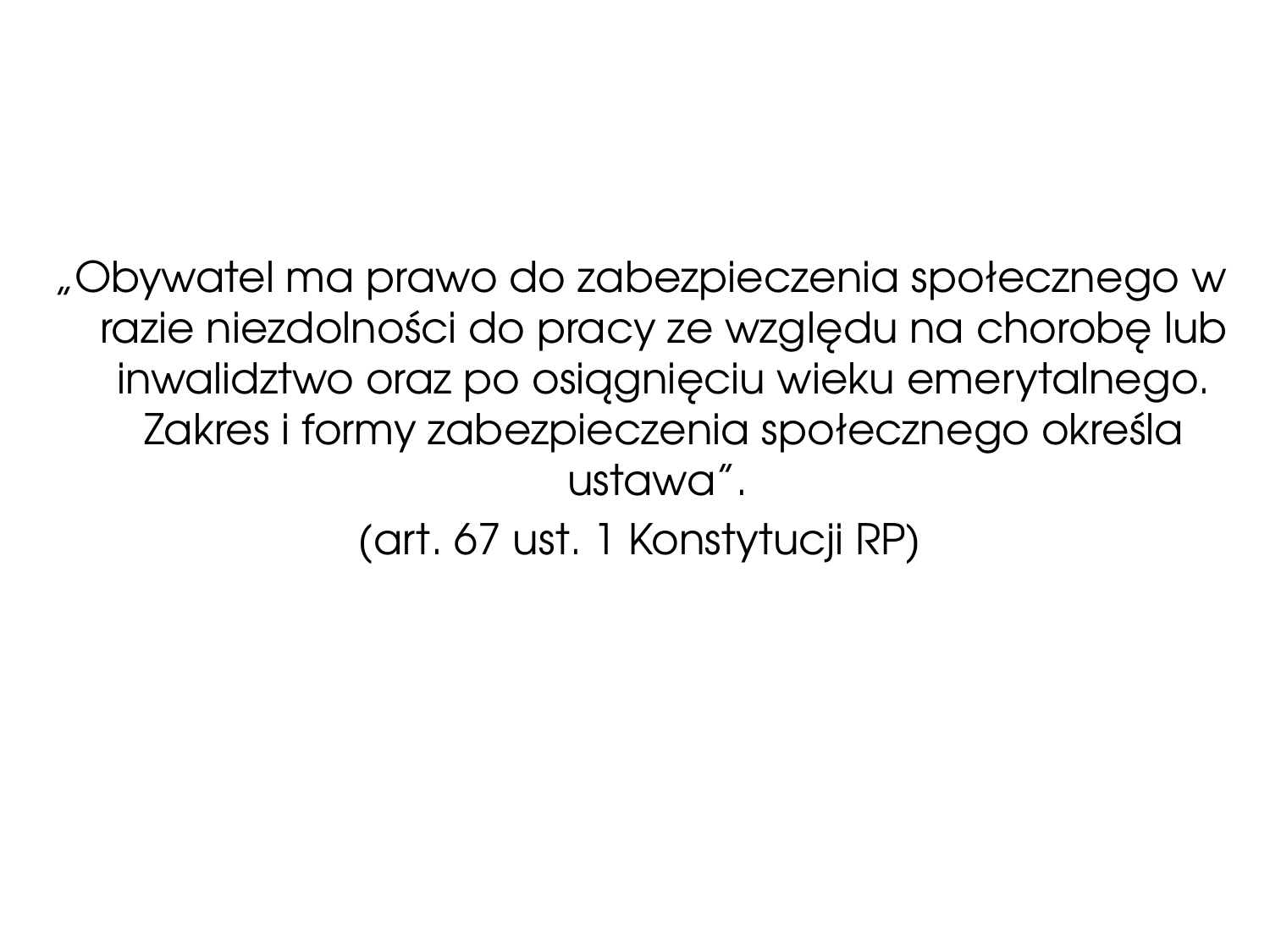

„Obywatel ma prawo do zabezpieczenia społecznego w razie niezdolności do pracy ze względu na chorobę lub inwalidztwo oraz po osiągnięciu wieku emerytalnego. Zakres i formy zabezpieczenia społecznego określa ustawa”.
(art. 67 ust. 1 Konstytucji RP)